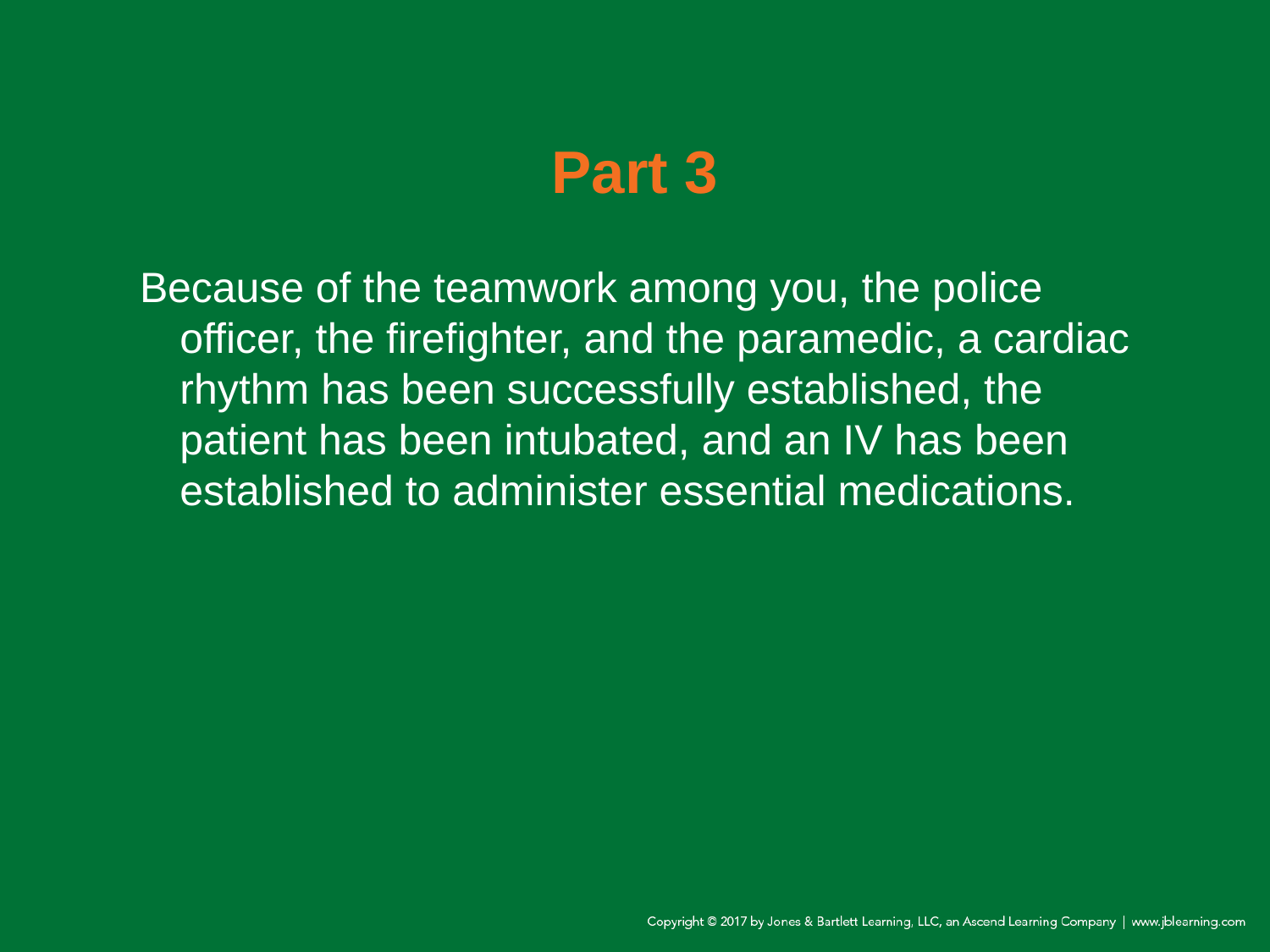

# Part 3
Because of the teamwork among you, the police officer, the firefighter, and the paramedic, a cardiac rhythm has been successfully established, the patient has been intubated, and an IV has been established to administer essential medications.